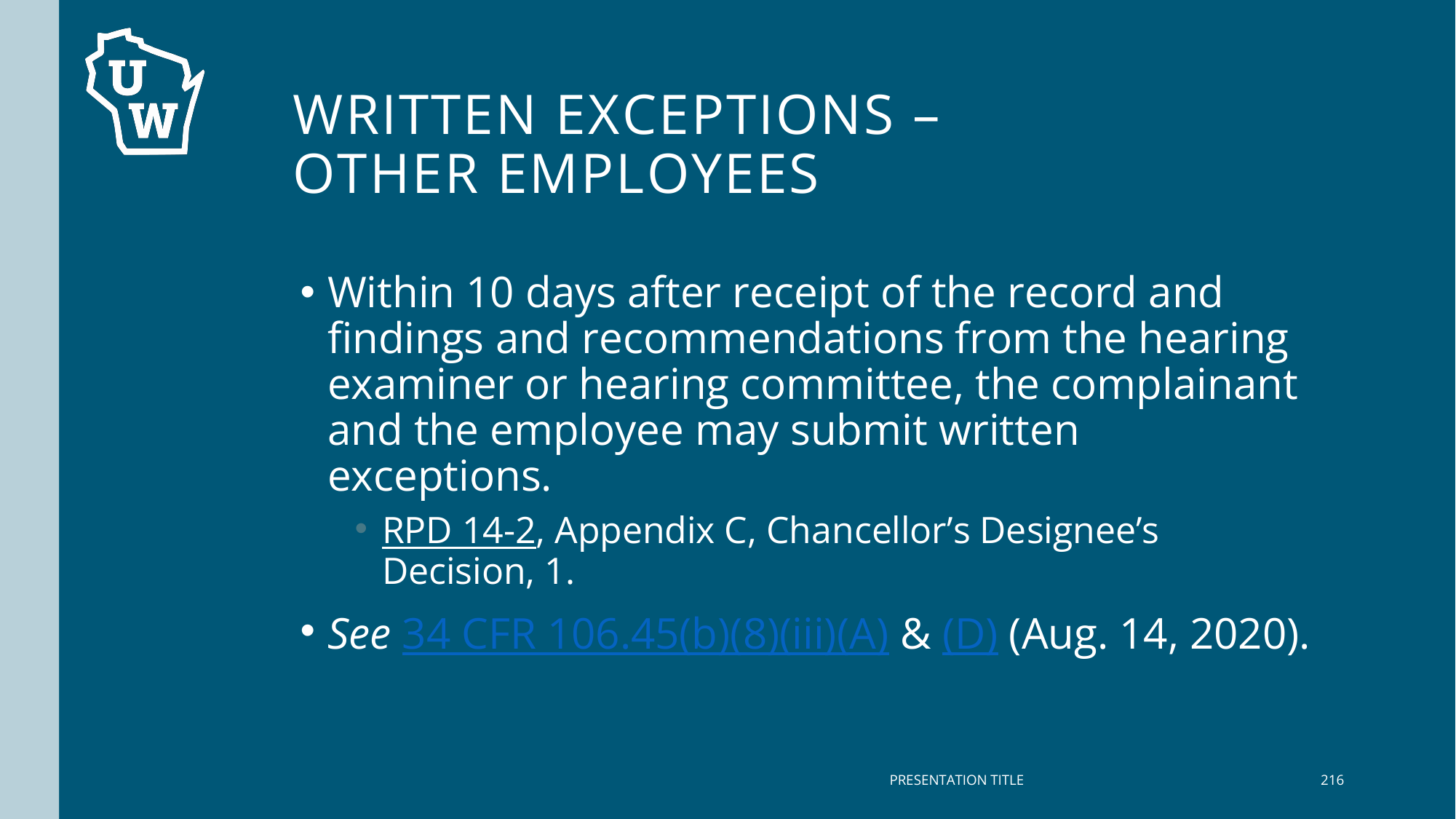

# Written exceptions – other employees
Within 10 days after receipt of the record and findings and recommendations from the hearing examiner or hearing committee, the complainant and the employee may submit written exceptions.
RPD 14-2, Appendix C, Chancellor’s Designee’s Decision, 1.
See 34 CFR 106.45(b)(8)(iii)(A) & (D) (Aug. 14, 2020).

PRESENTATION TITLE
216